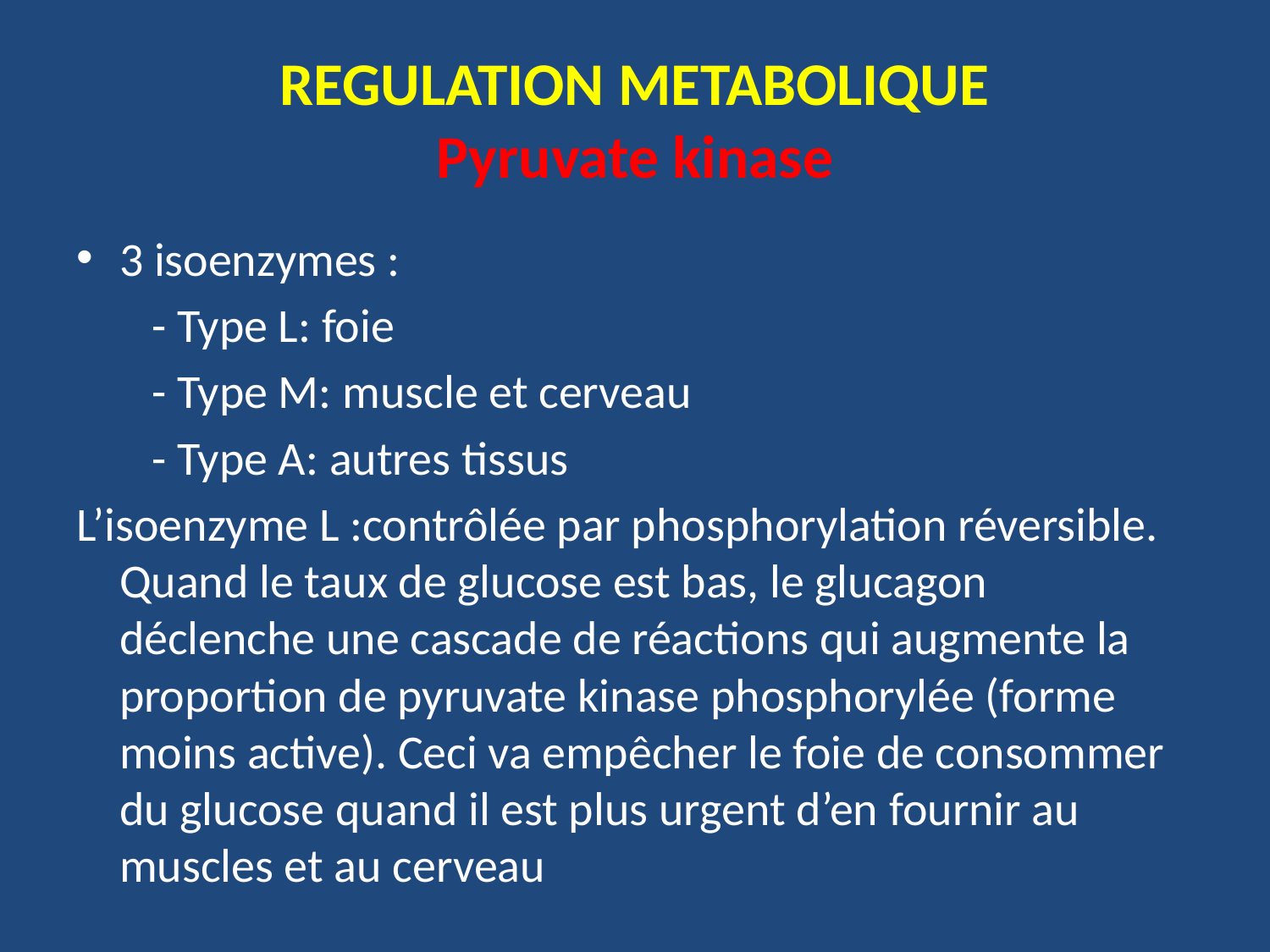

# REGULATION METABOLIQUE Pyruvate kinase
3 isoenzymes :
       - Type L: foie
       - Type M: muscle et cerveau
       - Type A: autres tissus
L’isoenzyme L :contrôlée par phosphorylation réversible. Quand le taux de glucose est bas, le glucagon déclenche une cascade de réactions qui augmente la proportion de pyruvate kinase phosphorylée (forme moins active). Ceci va empêcher le foie de consommer du glucose quand il est plus urgent d’en fournir au muscles et au cerveau